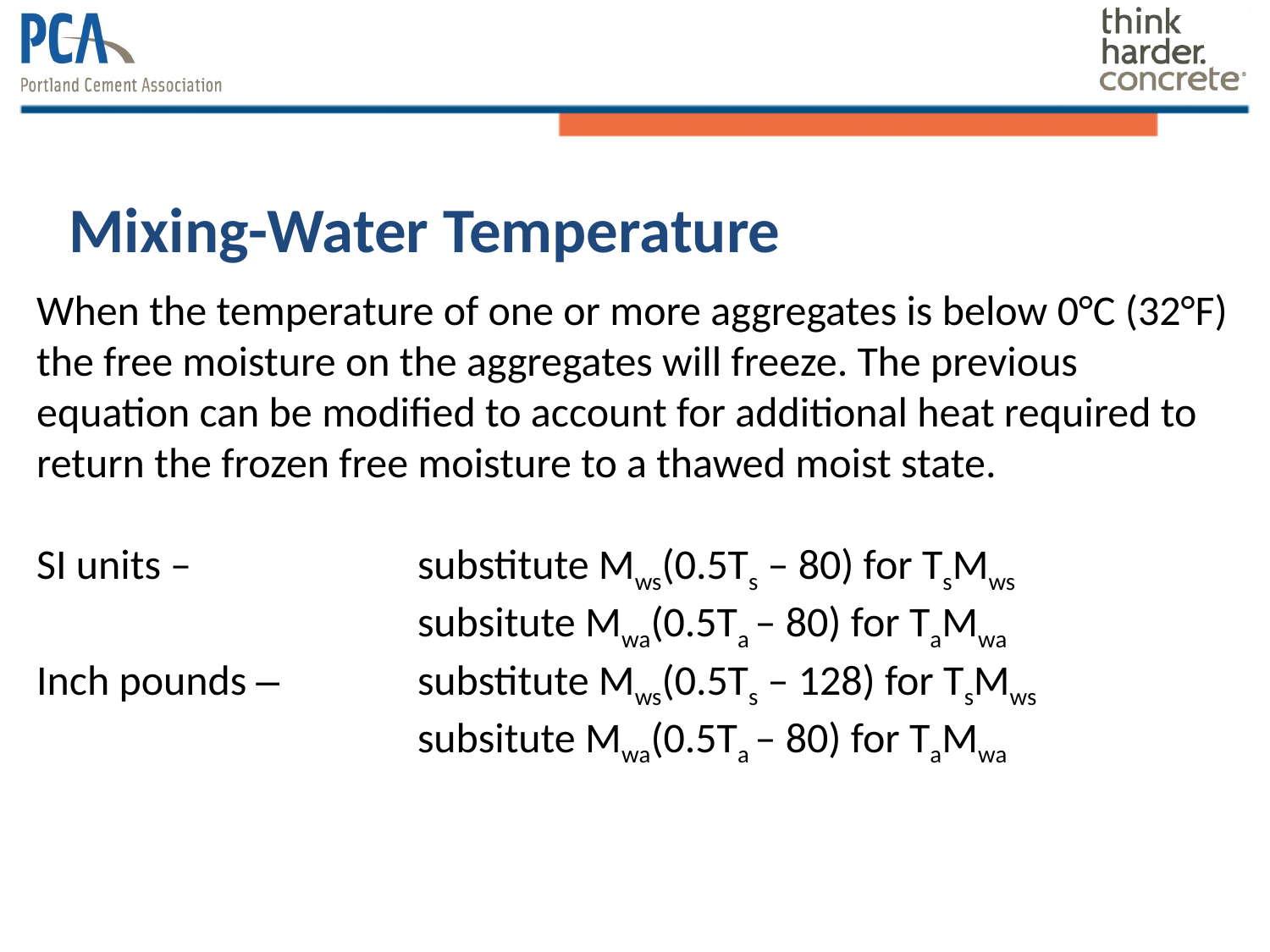

# Mixing-Water Temperature
When the temperature of one or more aggregates is below 0°C (32°F) the free moisture on the aggregates will freeze. The previous equation can be modified to account for additional heat required to return the frozen free moisture to a thawed moist state.

SI units – 		substitute Mws(0.5Ts – 80) for TsMws
	    		subsitute Mwa(0.5Ta – 80) for TaMwa
Inch pounds – 	substitute Mws(0.5Ts – 128) for TsMws
			subsitute Mwa(0.5Ta – 80) for TaMwa